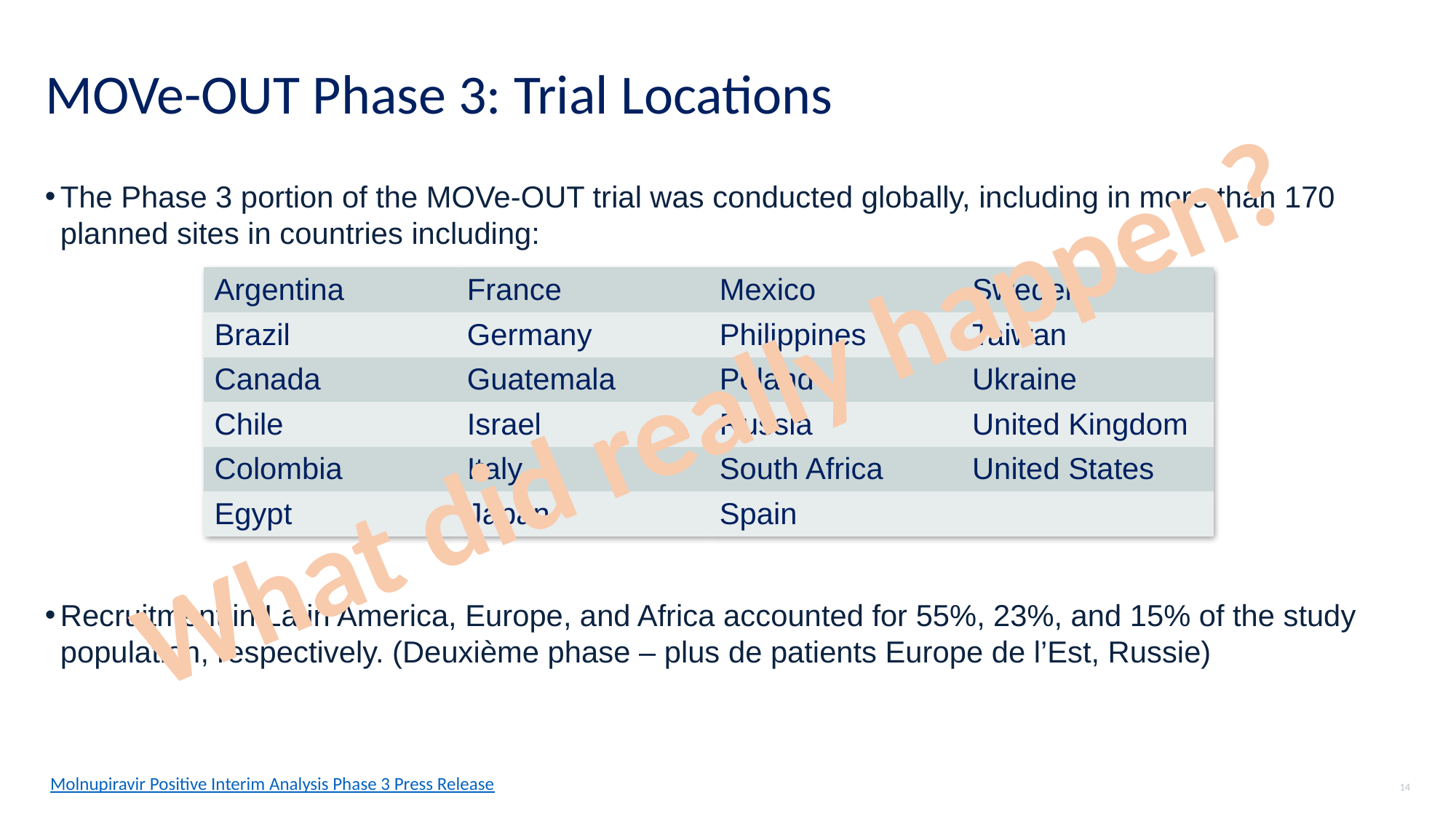

# MOVe-OUT Phase 3: Trial Locations
The Phase 3 portion of the MOVe-OUT trial was conducted globally, including in more than 170 planned sites in countries including:

Recruitment in Latin America, Europe, and Africa accounted for 55%, 23%, and 15% of the study population, respectively. (Deuxième phase – plus de patients Europe de l’Est, Russie)
| Argentina | France | Mexico | Sweden |
| --- | --- | --- | --- |
| Brazil | Germany | Philippines | Taiwan |
| Canada | Guatemala | Poland | Ukraine |
| Chile | Israel | Russia | United Kingdom |
| Colombia | Italy | South Africa | United States |
| Egypt | Japan | Spain |  |
What did really happen?

Molnupiravir Positive Interim Analysis Phase 3 Press Release
14